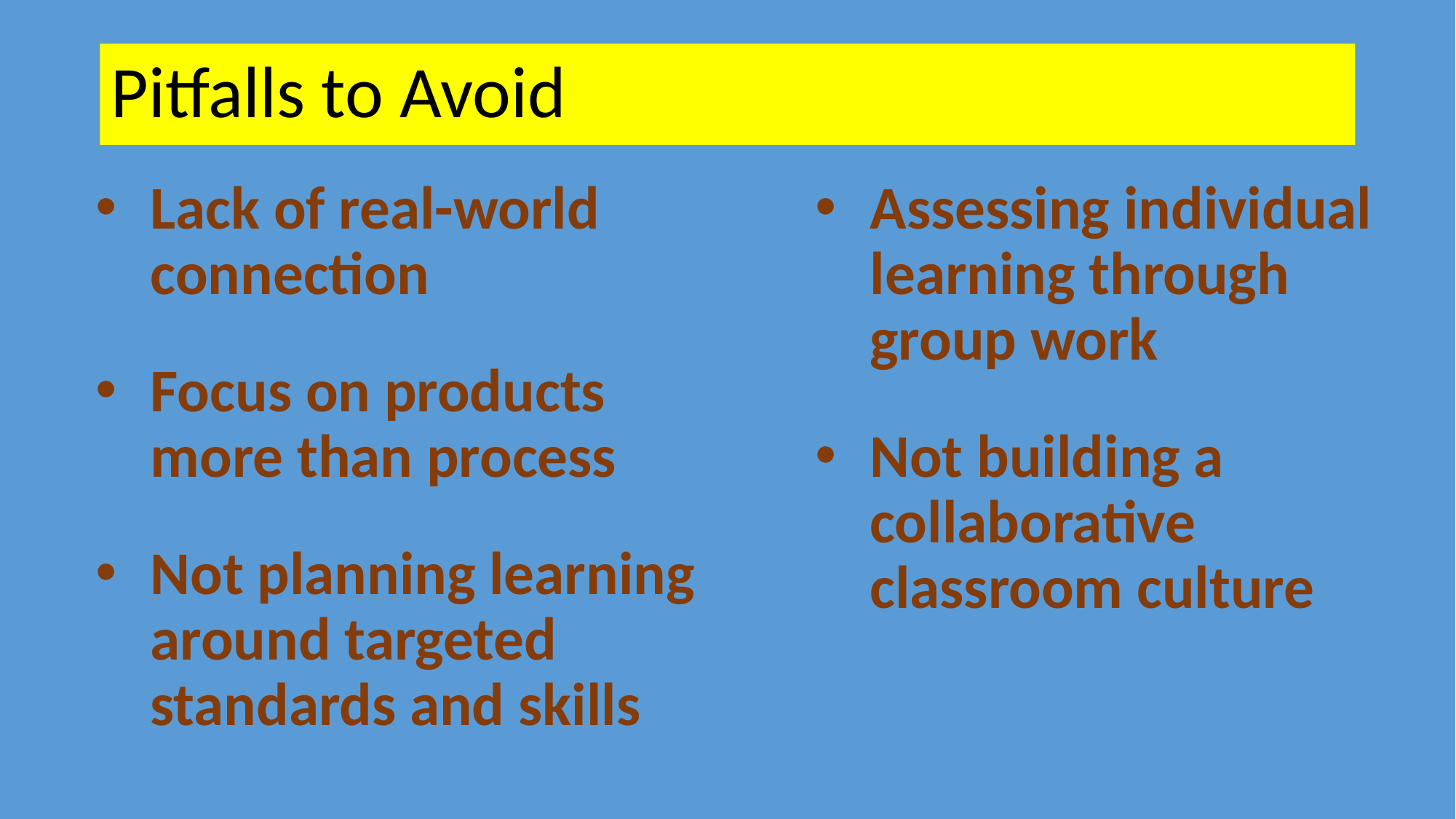

# Pitfalls to Avoid
Lack of real-world connection
Focus on products more than process
Not planning learning around targeted standards and skills
Assessing individual learning through group work
Not building a collaborative classroom culture